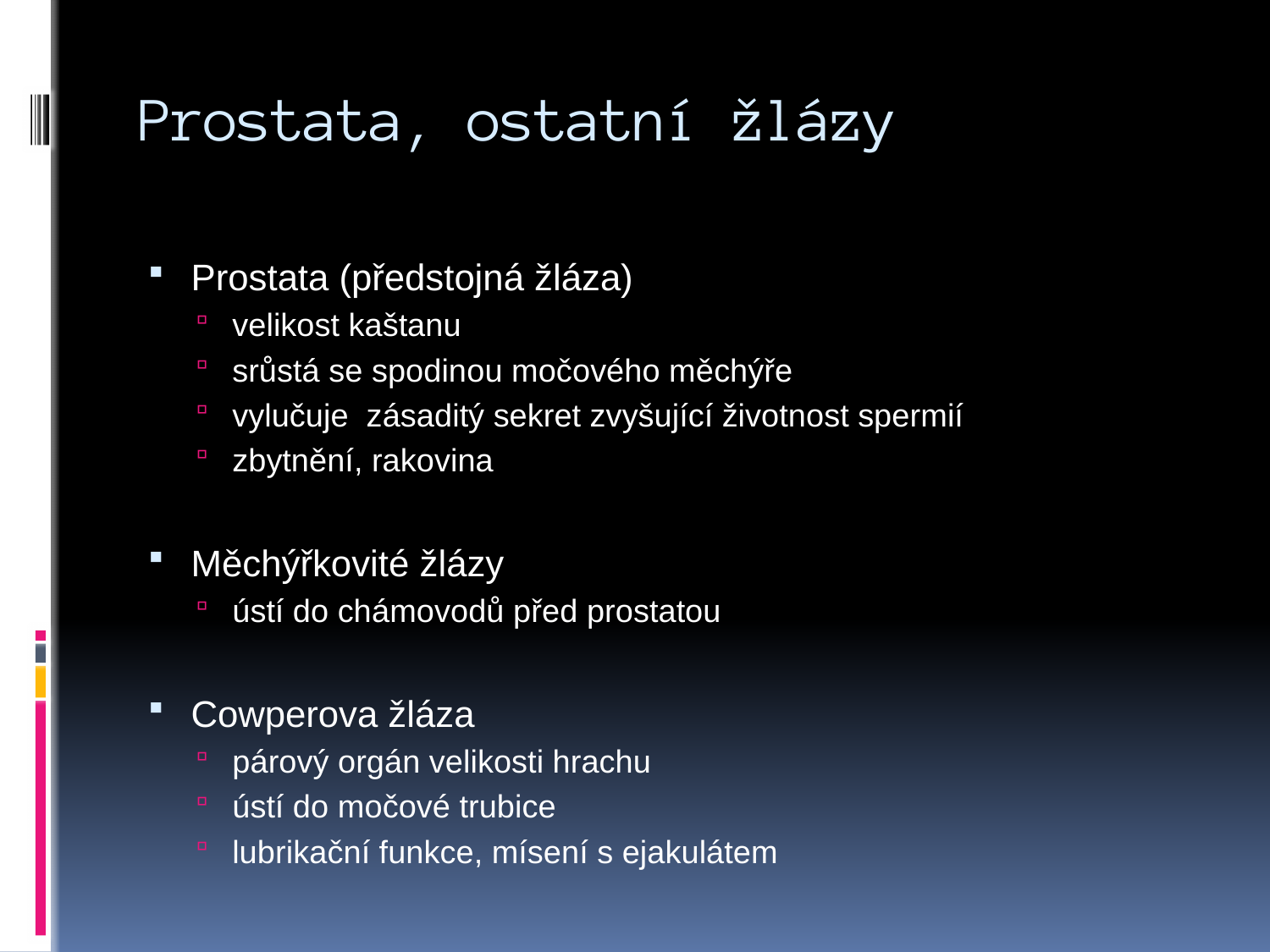

# Prostata, ostatní žlázy
Prostata (předstojná žláza)
velikost kaštanu
srůstá se spodinou močového měchýře
vylučuje  zásaditý sekret zvyšující životnost spermií
zbytnění, rakovina

Měchýřkovité žlázy
ústí do chámovodů před prostatou

Cowperova žláza
párový orgán velikosti hrachu
ústí do močové trubice
lubrikační funkce, mísení s ejakulátem